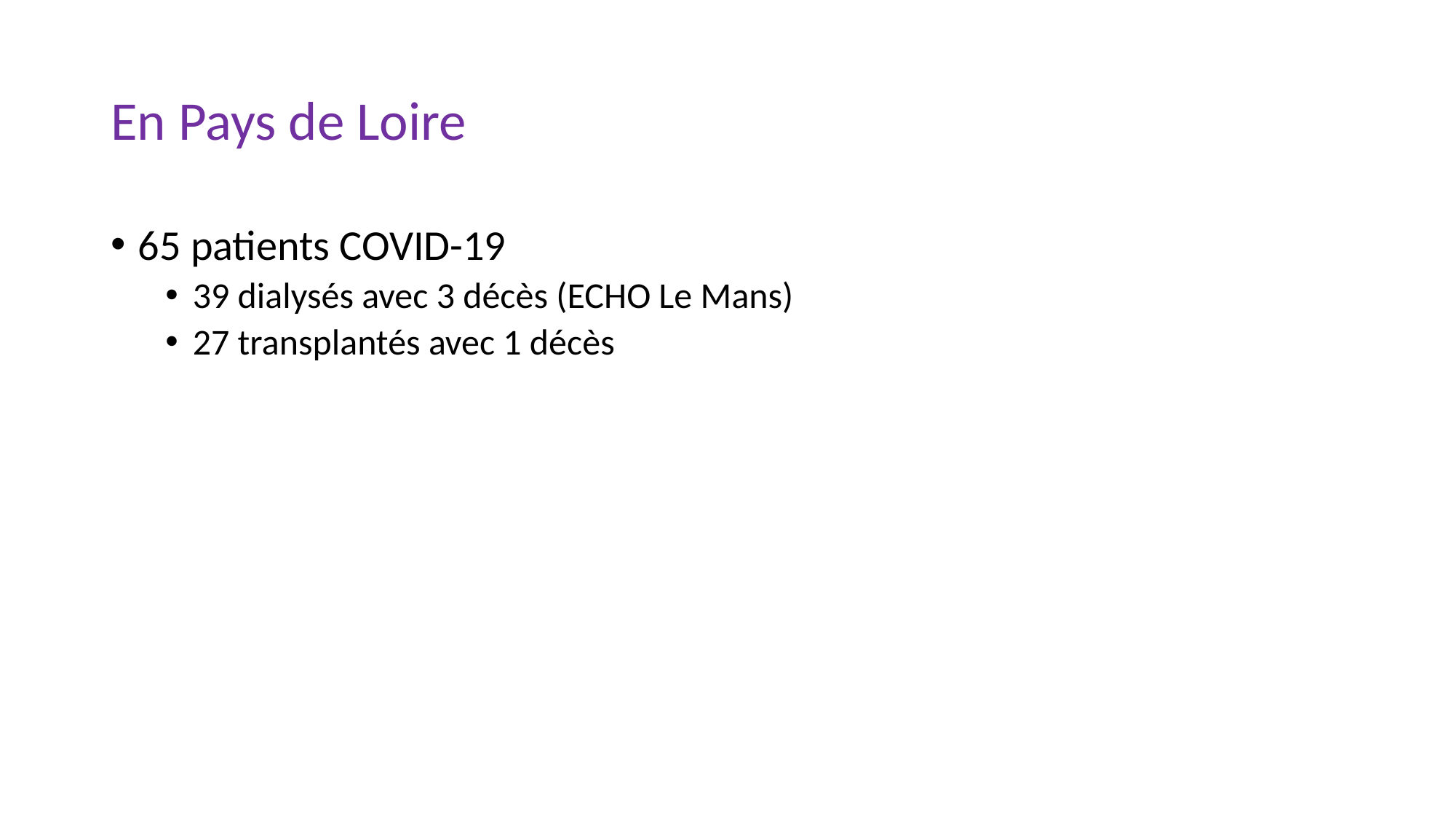

# En Pays de Loire
65 patients COVID-19
39 dialysés avec 3 décès (ECHO Le Mans)
27 transplantés avec 1 décès